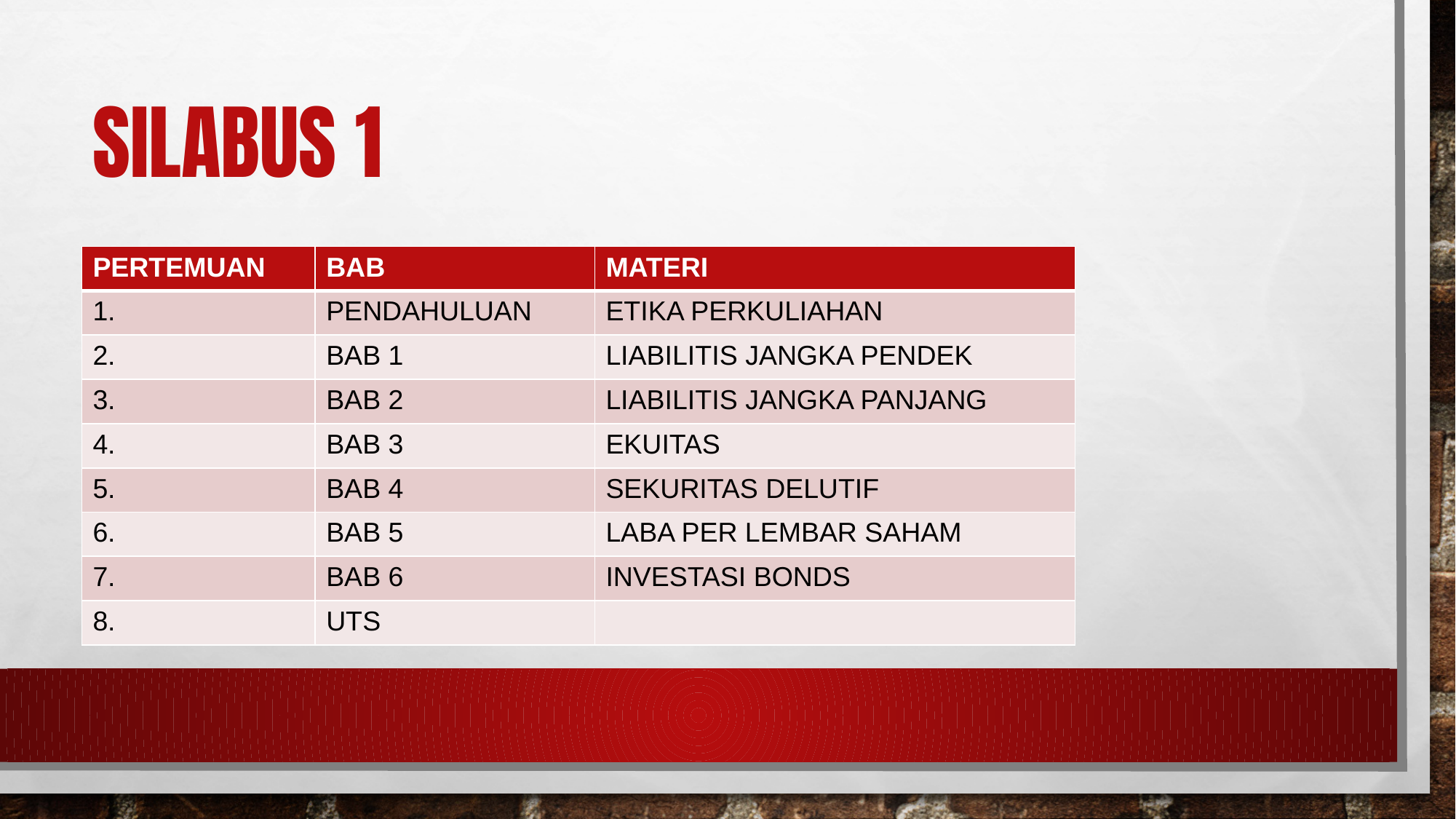

# SILABUS 1
| PERTEMUAN | BAB | MATERI |
| --- | --- | --- |
| 1. | PENDAHULUAN | ETIKA PERKULIAHAN |
| 2. | BAB 1 | LIABILITIS JANGKA PENDEK |
| 3. | BAB 2 | LIABILITIS JANGKA PANJANG |
| 4. | BAB 3 | EKUITAS |
| 5. | BAB 4 | SEKURITAS DELUTIF |
| 6. | BAB 5 | LABA PER LEMBAR SAHAM |
| 7. | BAB 6 | INVESTASI BONDS |
| 8. | UTS |  |